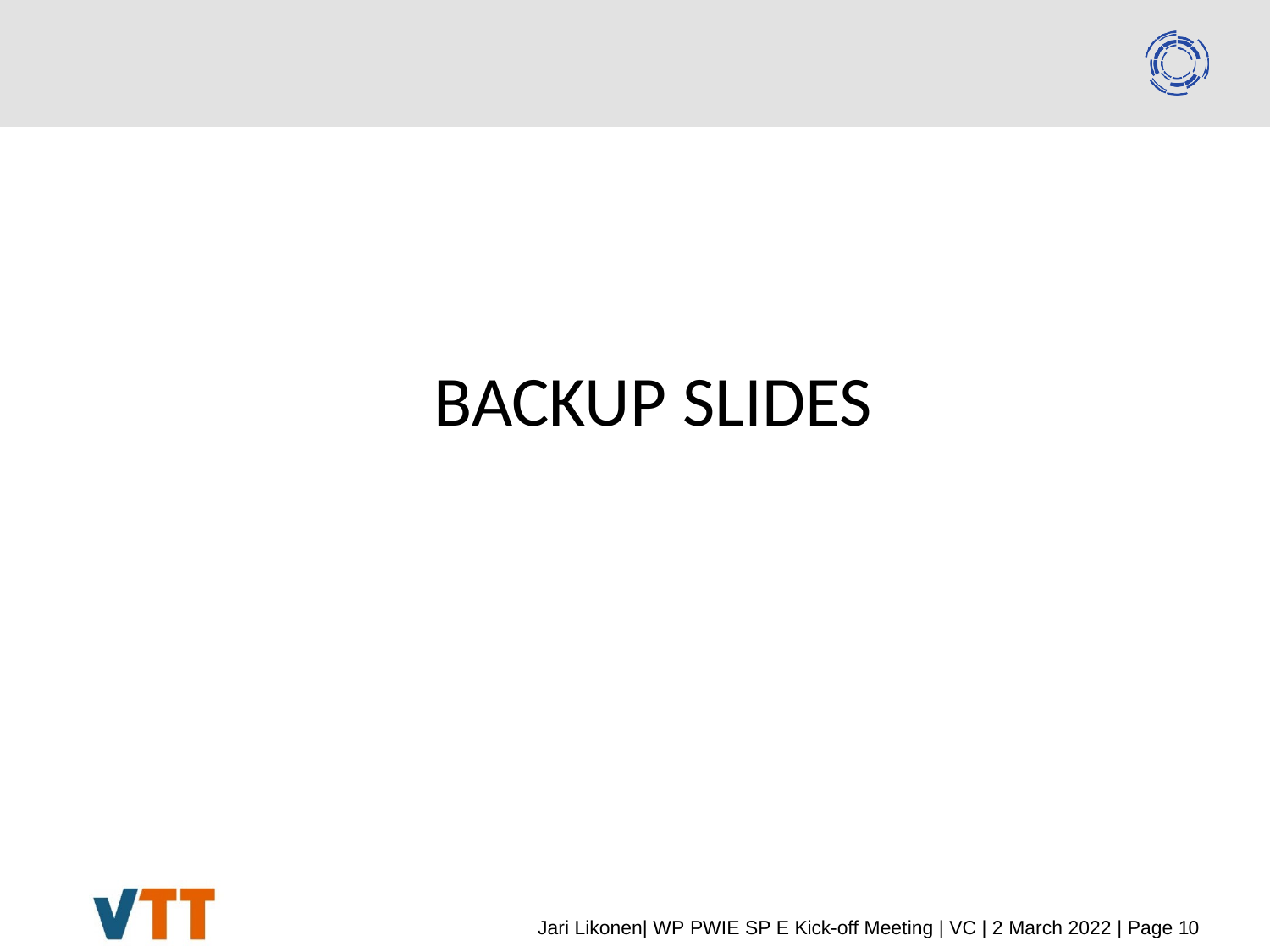

#
BACKUP SLIDES

Jari Likonen| WP PWIE SP E Kick-off Meeting | VC | 2 March 2022 | Page 10